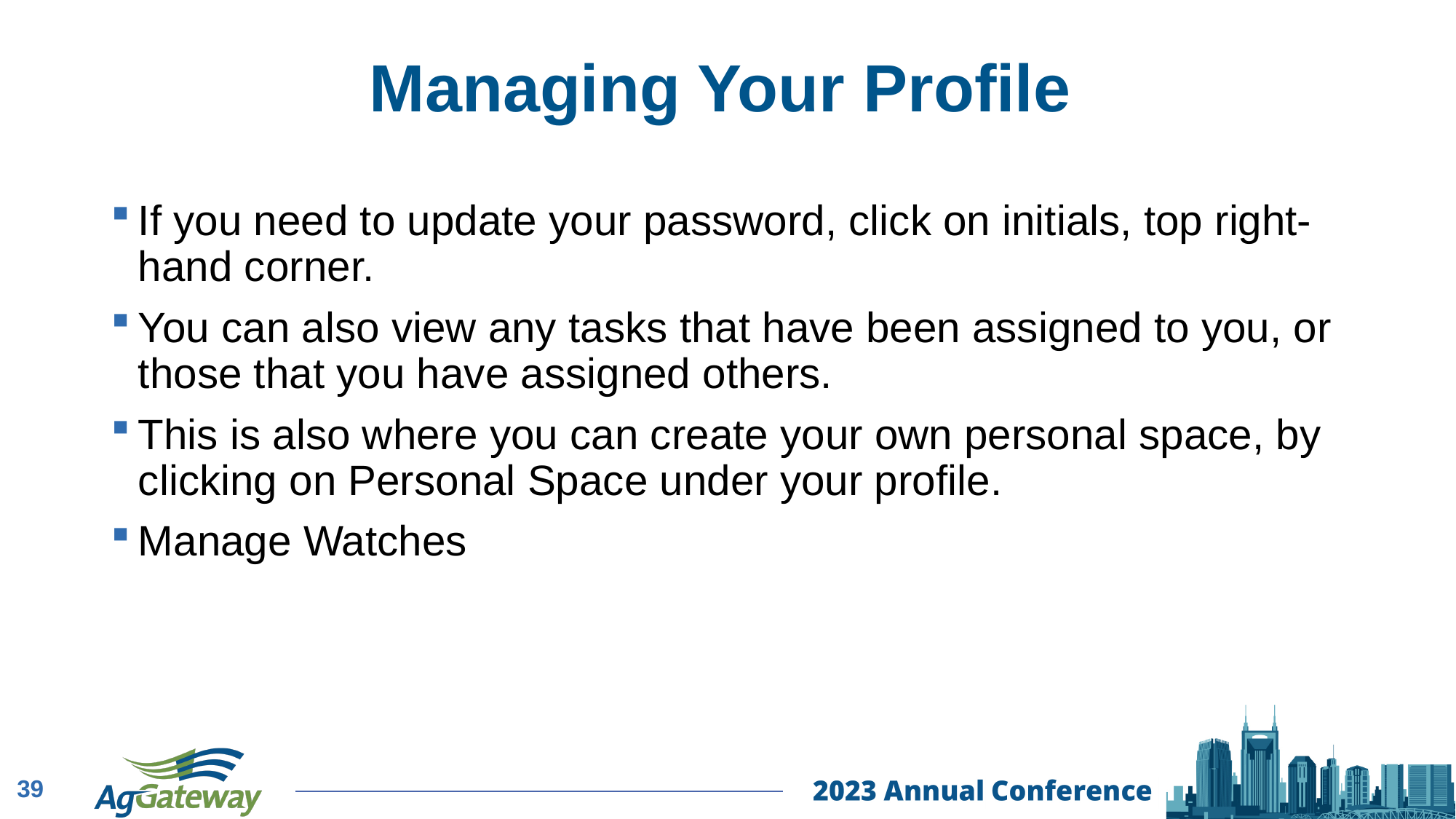

# Managing Your Profile
If you need to update your password, click on initials, top right- hand corner.
You can also view any tasks that have been assigned to you, or those that you have assigned others.
This is also where you can create your own personal space, by clicking on Personal Space under your profile.
Manage Watches
39